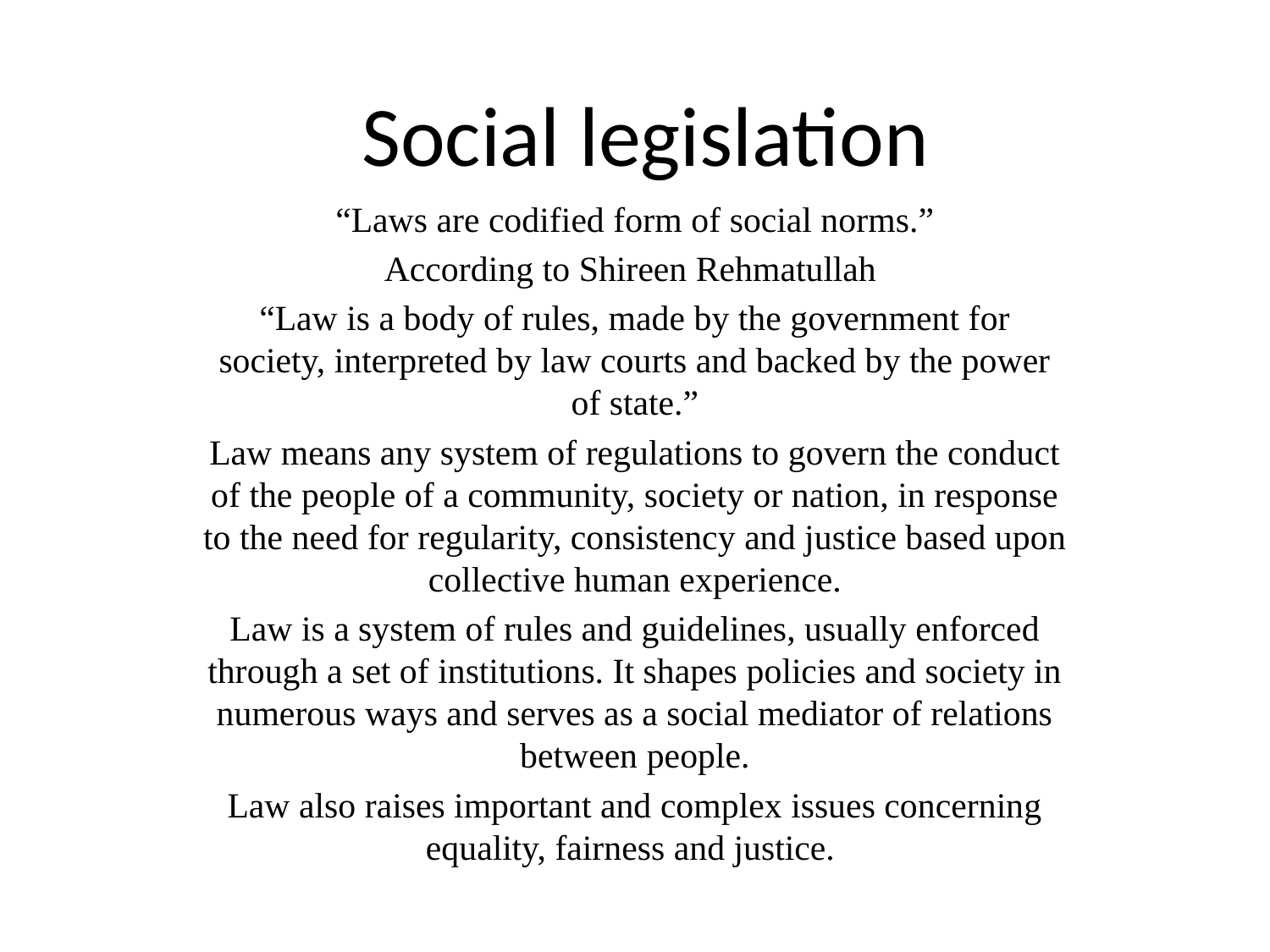

# Social legislation
“Laws are codified form of social norms.”
According to Shireen Rehmatullah
“Law is a body of rules, made by the government for society, interpreted by law courts and backed by the power of state.”
Law means any system of regulations to govern the conduct of the people of a community, society or nation, in response to the need for regularity, consistency and justice based upon collective human experience.
Law is a system of rules and guidelines, usually enforced through a set of institutions. It shapes policies and society in numerous ways and serves as a social mediator of relations between people.
Law also raises important and complex issues concerning equality, fairness and justice.